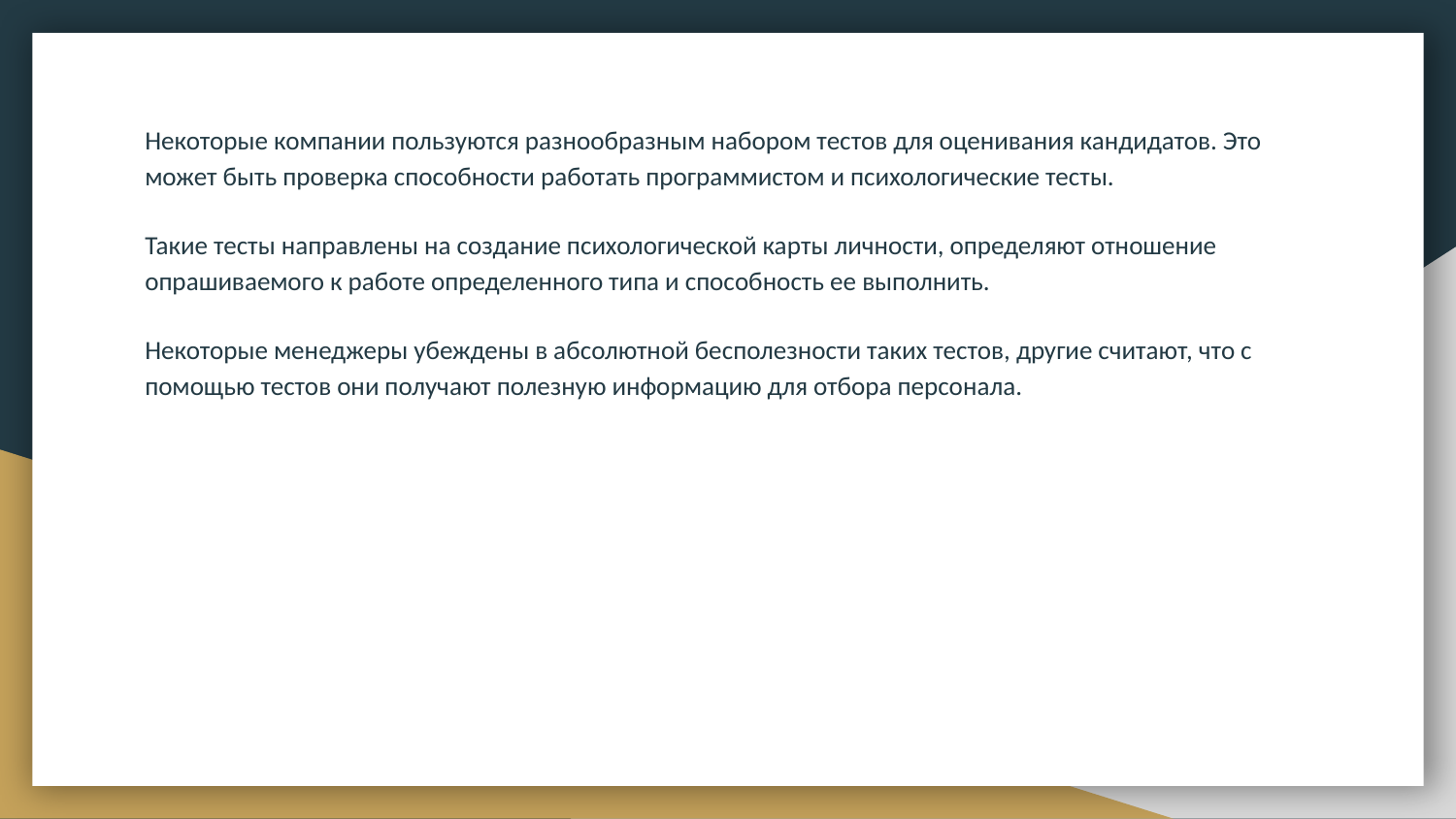

Некоторые компании пользуются разнообразным набором тестов для оценивания кандидатов. Это может быть проверка способности работать программистом и психологические тесты.
Такие тесты направлены на создание психологической карты личности, определяют отношение опрашиваемого к работе определенного типа и способность ее выполнить.
Некоторые менеджеры убеждены в абсолютной бесполезности таких тестов, другие считают, что с помощью тестов они получают полезную информацию для отбора персонала.